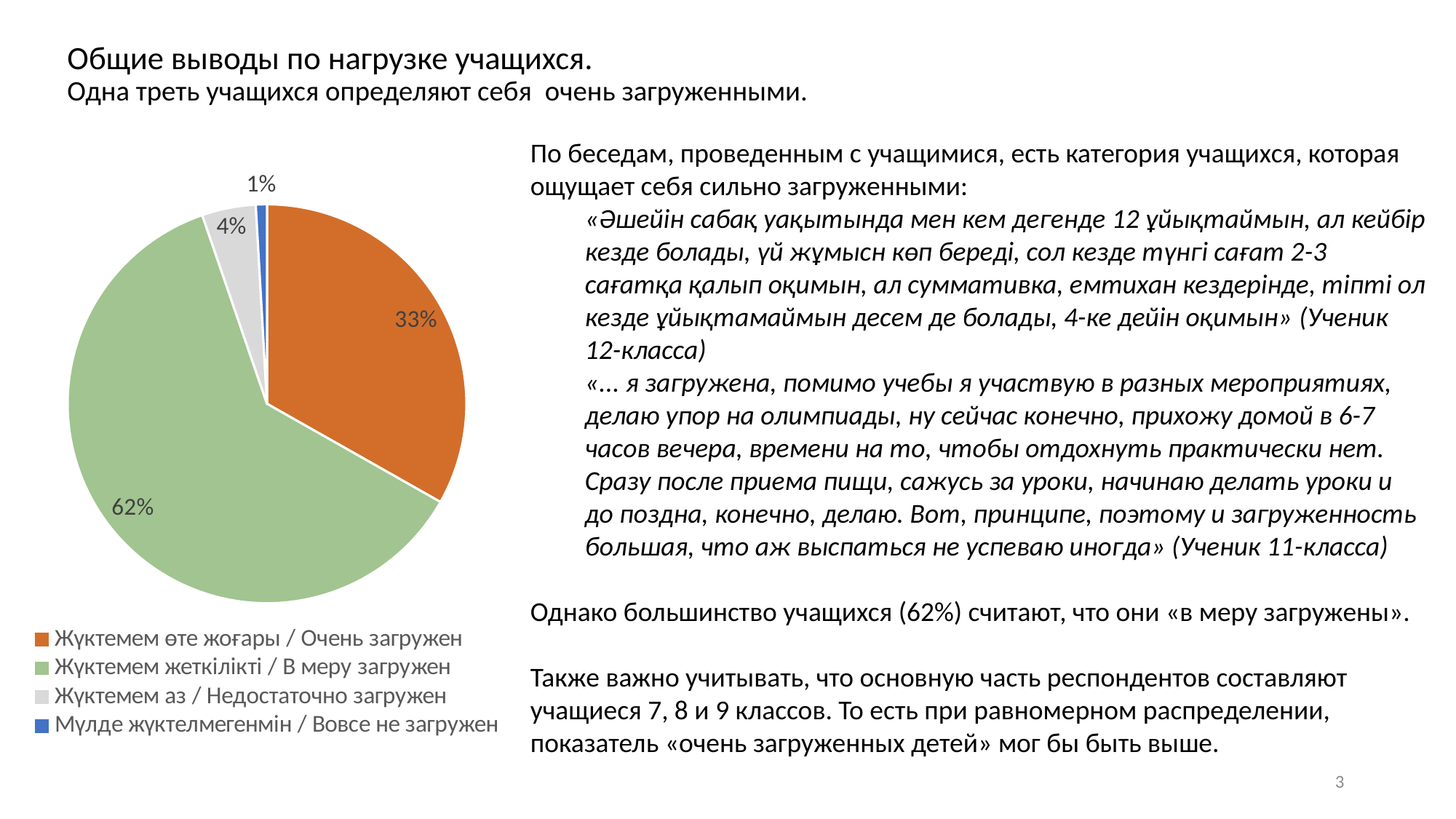

# Общие выводы по нагрузке учащихся. Одна треть учащихся определяют себя  очень загруженными.
По беседам, проведенным с учащимися, есть категория учащихся, которая ощущает себя сильно загруженными:
«Әшейін сабақ уақытында мен кем дегенде 12 ұйықтаймын, ал кейбір кезде болады, үй жұмысн көп береді, сол кезде түнгі сағат 2-3 сағатқа қалып оқимын, ал суммативка, емтихан кездерінде, тіпті ол кезде ұйықтамаймын десем де болады, 4-ке дейін оқимын» (Ученик 12-класса)
«... я загружена, помимо учебы я участвую в разных мероприятиях, делаю упор на олимпиады, ну сейчас конечно, прихожу домой в 6-7 часов вечера, времени на то, чтобы отдохнуть практически нет. Сразу после приема пищи, сажусь за уроки, начинаю делать уроки и до поздна, конечно, делаю. Вот, принципе, поэтому и загруженность большая, что аж выспаться не успеваю иногда» (Ученик 11-класса)

Однако большинство учащихся (62%) считают, что они «в меру загружены».

Также важно учитывать, что основную часть респондентов составляют учащиеся 7, 8 и 9 классов. То есть при равномерном распределении, показатель «очень загруженных детей» мог бы быть выше.

### Chart

| Category |  |
|---|---|
| Жүктемем өте жоғары / Очень загружен | 0.3319195512381995 |
| Жүктемем жеткілікті / В меру загружен | 0.6152688466274456 |
| Жүктемем аз / Недостаточно загружен | 0.04364482145300315 |
| Мүлде жүктелмегенмін / Вовсе не загружен | 0.00902996305924203 |
3